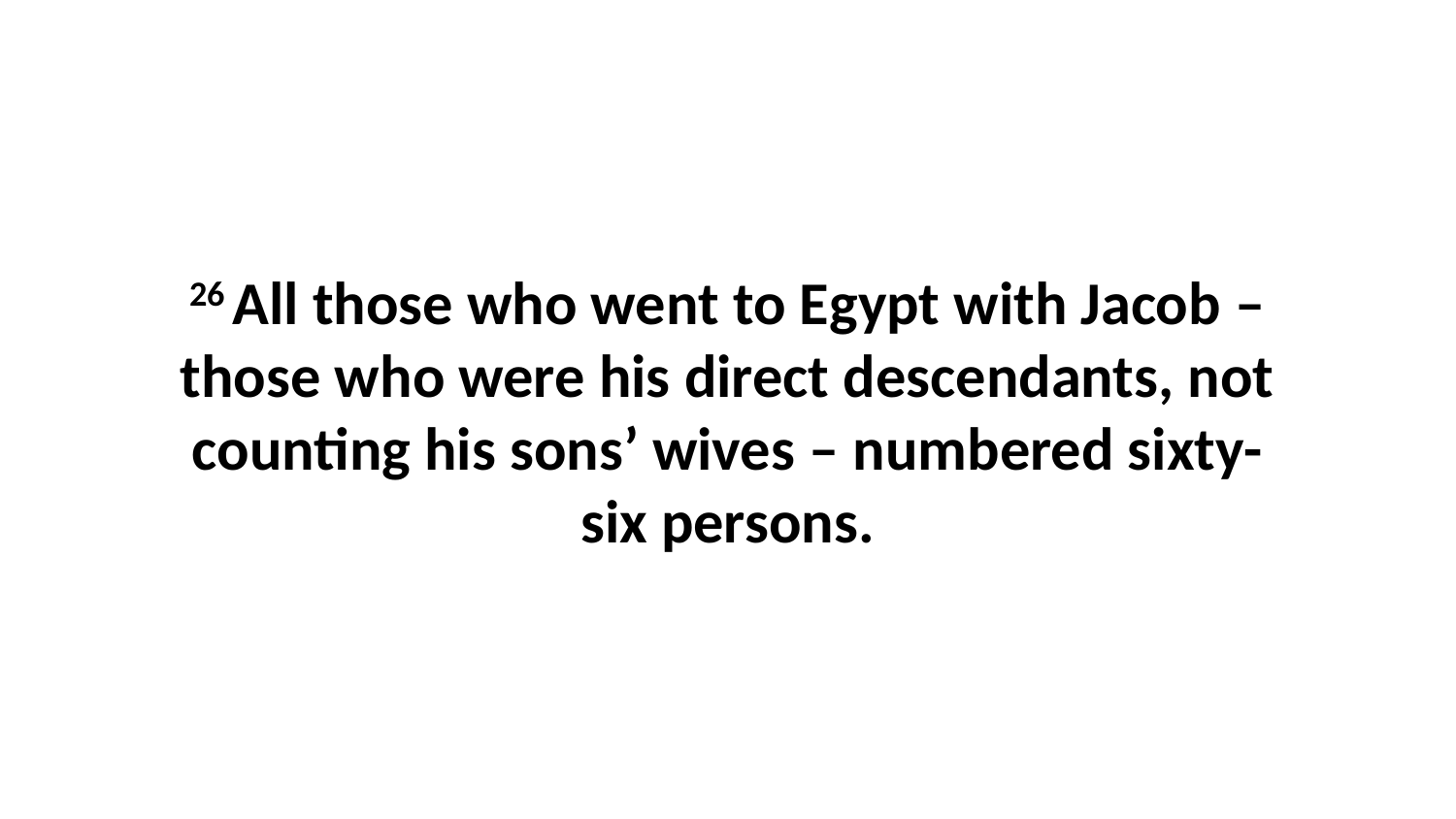

26 All those who went to Egypt with Jacob – those who were his direct descendants, not counting his sons’ wives – numbered sixty-six persons.